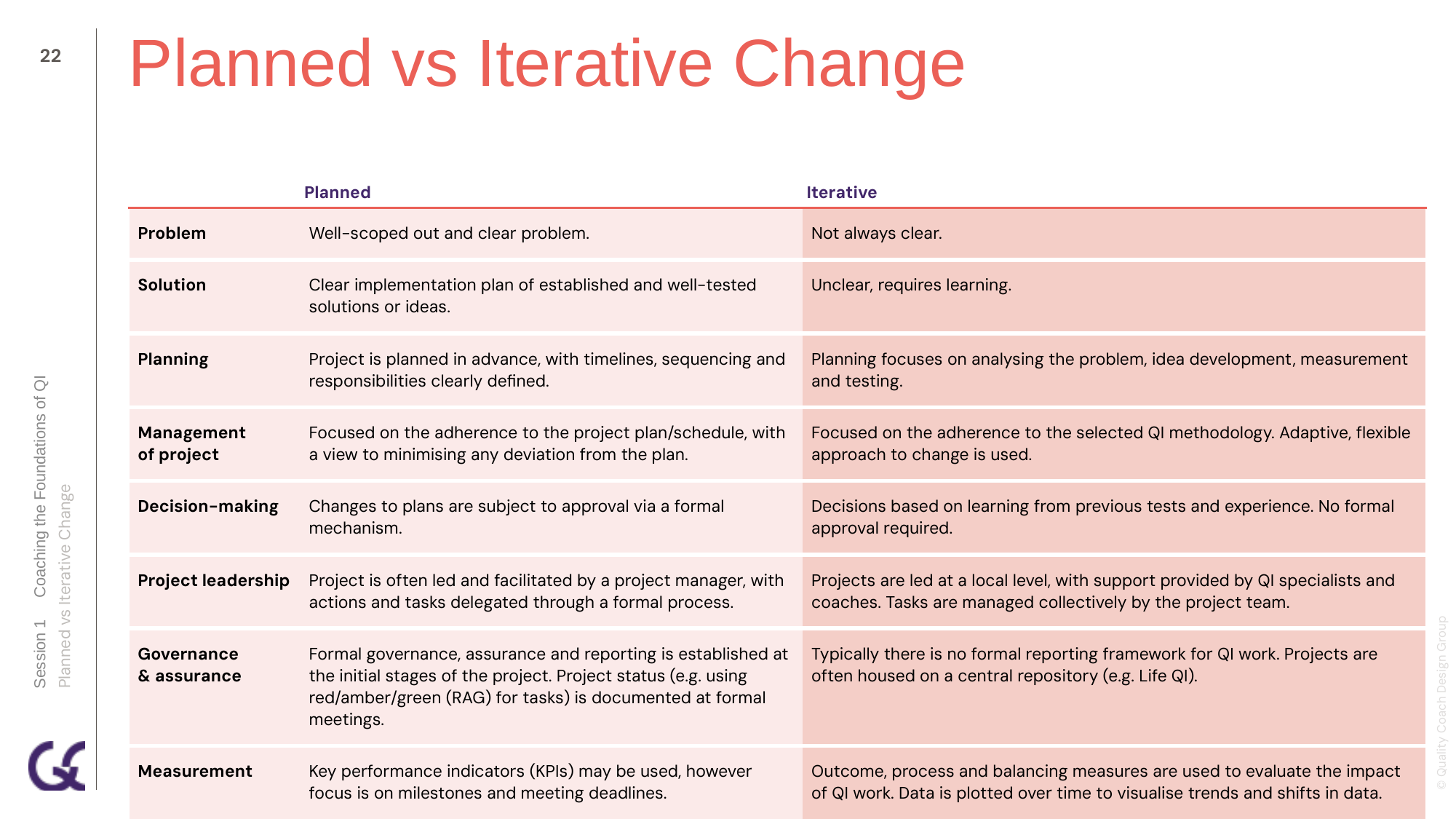

22
# Planned vs Iterative Change
|  | Planned | Iterative |
| --- | --- | --- |
| Problem | Well-scoped out and clear problem. | Not always clear. |
| Solution | Clear implementation plan of established and well-tested solutions or ideas. | Unclear, requires learning. |
| Planning | Project is planned in advance, with timelines, sequencing and responsibilities clearly defined. | Planning focuses on analysing the problem, idea development, measurement and testing. |
| Management of project | Focused on the adherence to the project plan/schedule, with a view to minimising any deviation from the plan. | Focused on the adherence to the selected QI methodology. Adaptive, flexible approach to change is used. |
| Decision-making | Changes to plans are subject to approval via a formal mechanism. | Decisions based on learning from previous tests and experience. No formal approval required. |
| Project leadership | Project is often led and facilitated by a project manager, with actions and tasks delegated through a formal process. | Projects are led at a local level, with support provided by QI specialists and coaches. Tasks are managed collectively by the project team. |
| Governance & assurance | Formal governance, assurance and reporting is established at the initial stages of the project. Project status (e.g. using red/amber/green (RAG) for tasks) is documented at formal meetings. | Typically there is no formal reporting framework for QI work. Projects are often housed on a central repository (e.g. Life QI). |
| Measurement | Key performance indicators (KPIs) may be used, however focus is on milestones and meeting deadlines. | Outcome, process and balancing measures are used to evaluate the impact of QI work. Data is plotted over time to visualise trends and shifts in data. |
Session 1     Coaching the Foundations of QI
Planned vs Iterative Change